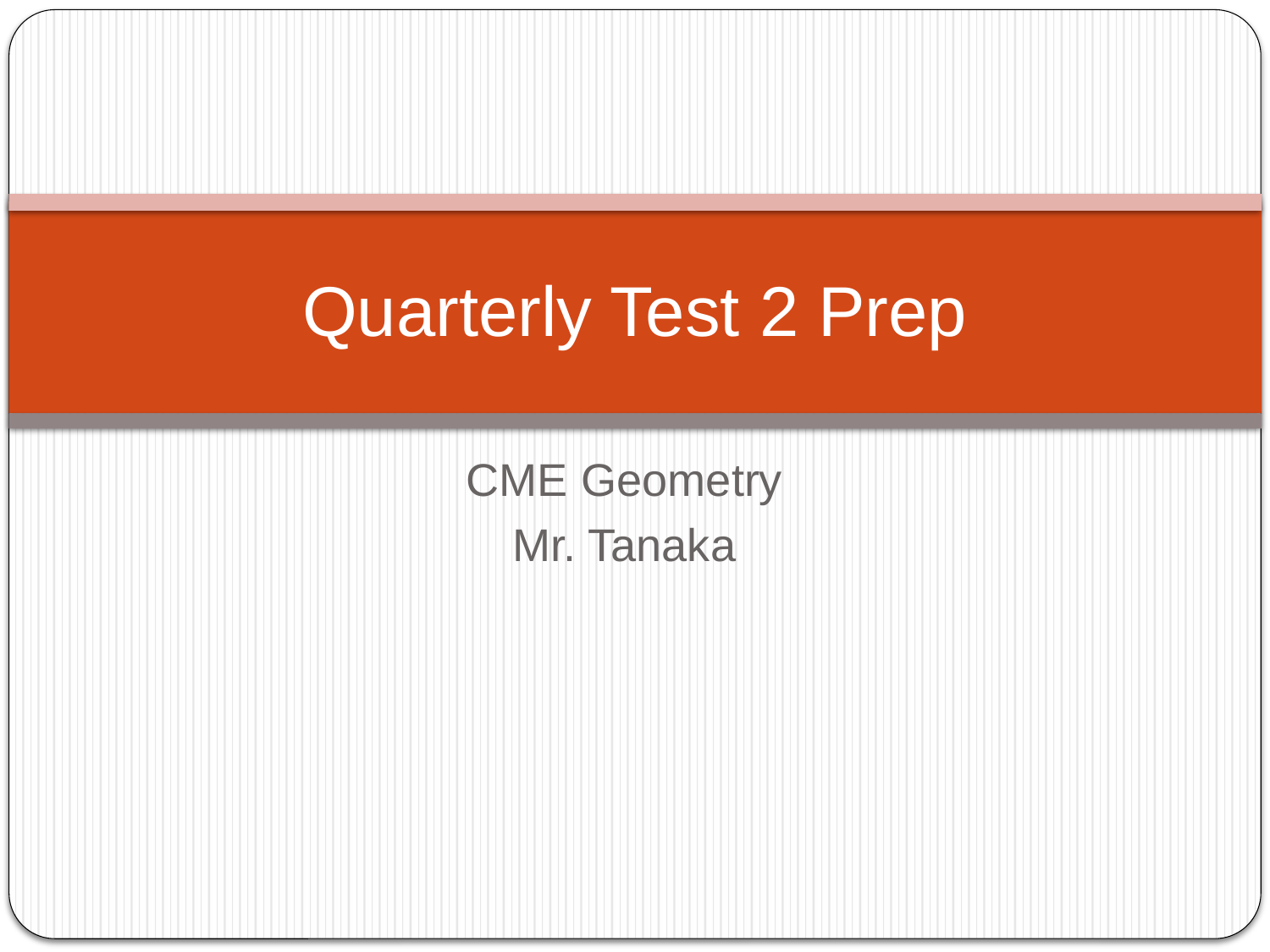

# Quarterly Test 2 Prep
CME Geometry
Mr. Tanaka